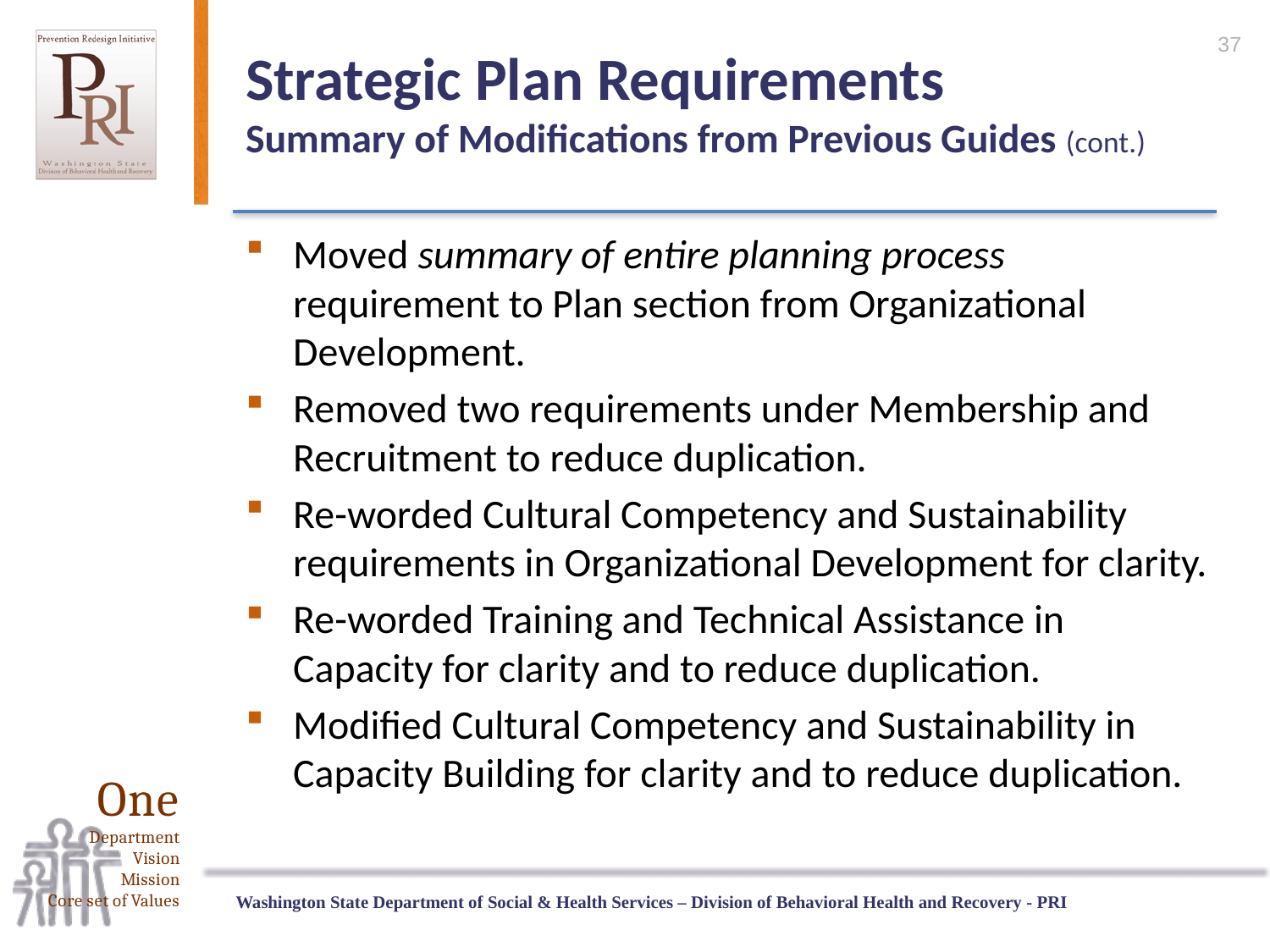

37
# Strategic Plan Requirements Summary of Modifications from Previous Guides (cont.)
Moved summary of entire planning process requirement to Plan section from Organizational Development.
Removed two requirements under Membership and Recruitment to reduce duplication.
Re-worded Cultural Competency and Sustainability requirements in Organizational Development for clarity.
Re-worded Training and Technical Assistance in Capacity for clarity and to reduce duplication.
Modified Cultural Competency and Sustainability in Capacity Building for clarity and to reduce duplication.